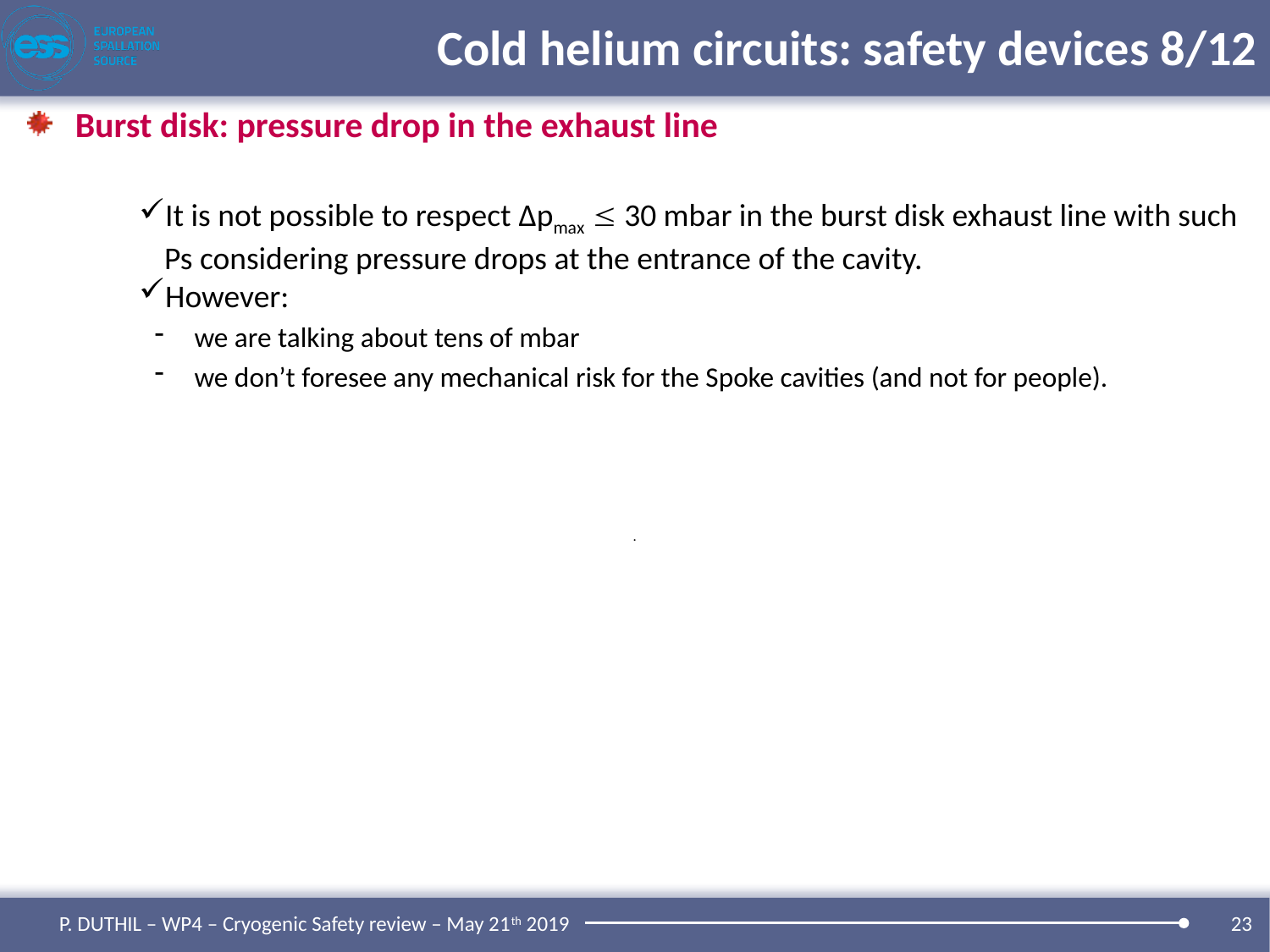

# Cold helium circuits: safety devices 8/12
Burst disk: pressure drop in the exhaust line

It is not possible to respect Δpmax ≤ 30 mbar in the burst disk exhaust line with such Ps considering pressure drops at the entrance of the cavity.
However:
we are talking about tens of mbar
we don’t foresee any mechanical risk for the Spoke cavities (and not for people).

.